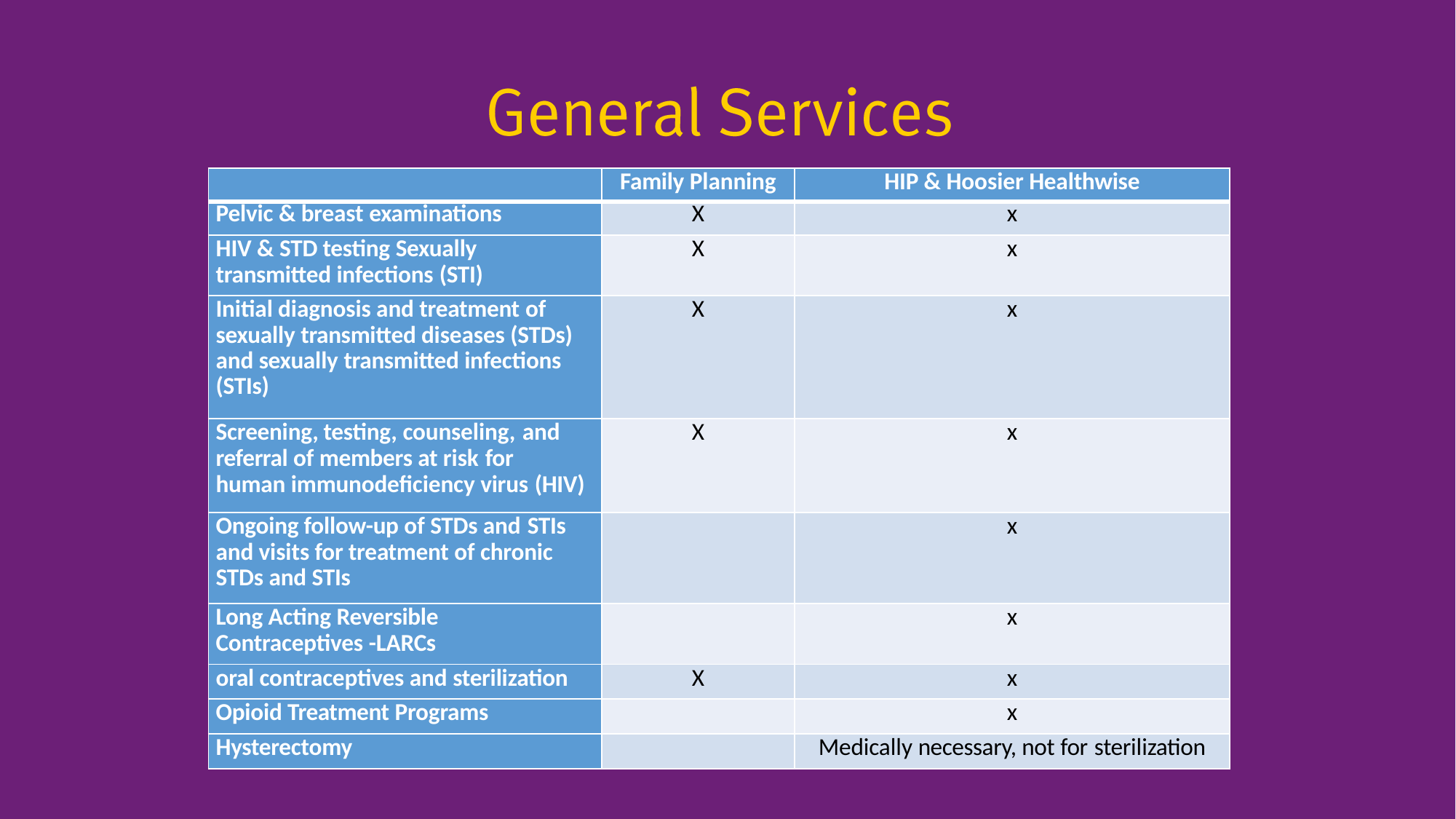

|  | Family Planning | HIP & Hoosier Healthwise |
| --- | --- | --- |
| Pelvic & breast examinations | X | x |
| HIV & STD testing Sexually transmitted infections (STI) | X | x |
| Initial diagnosis and treatment of sexually transmitted diseases (STDs) and sexually transmitted infections (STIs) | X | x |
| Screening, testing, counseling, and referral of members at risk for human immunodeficiency virus (HIV) | X | x |
| Ongoing follow-up of STDs and STIs and visits for treatment of chronic STDs and STIs |  | x |
| Long Acting Reversible Contraceptives -LARCs |  | x |
| oral contraceptives and sterilization | X | x |
| Opioid Treatment Programs |  | x |
| Hysterectomy |  | Medically necessary, not for sterilization |